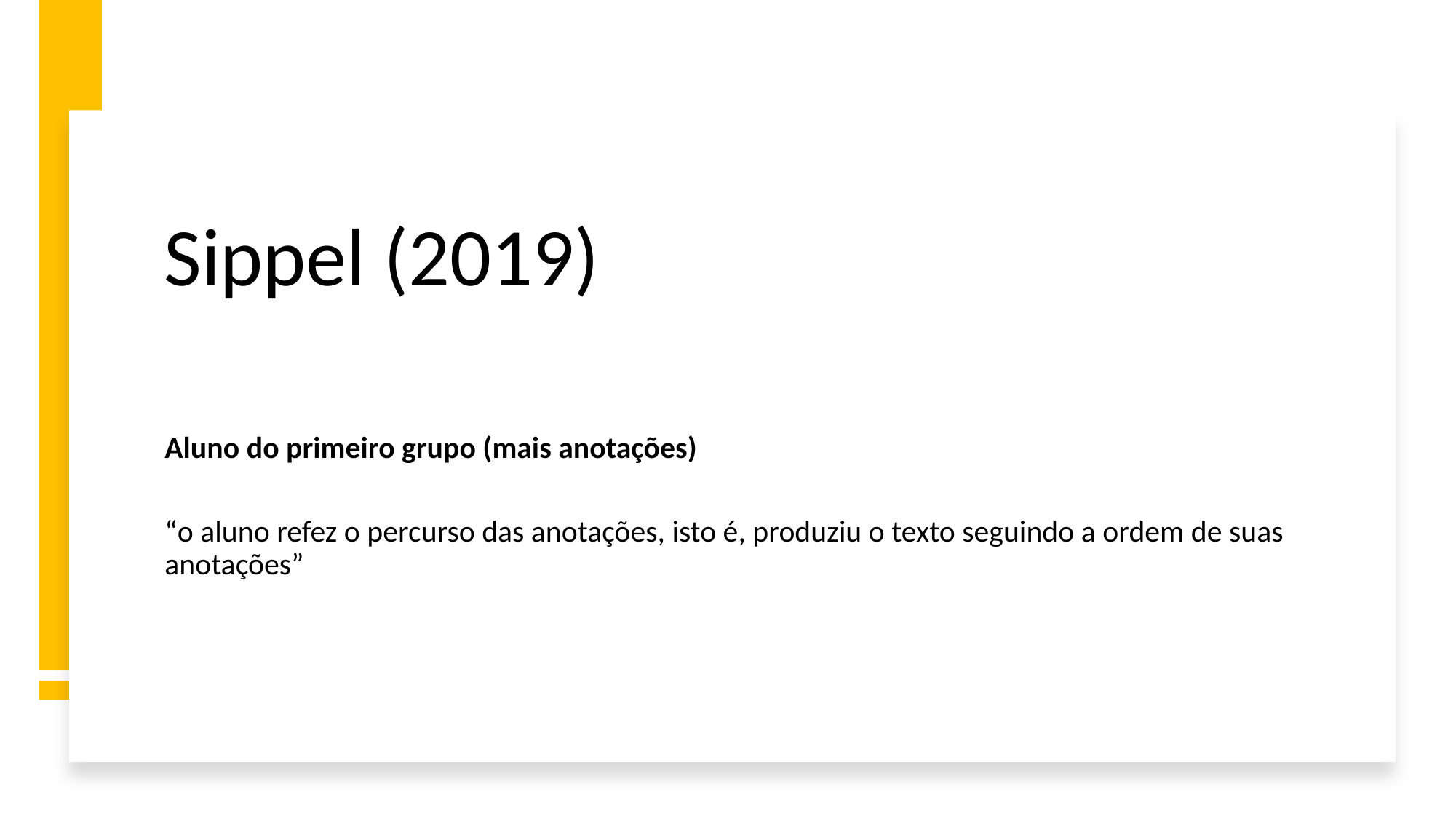

# Sippel (2019)

Aluno do primeiro grupo (mais anotações)

“o aluno refez o percurso das anotações, isto é, produziu o texto seguindo a ordem de suas anotações”